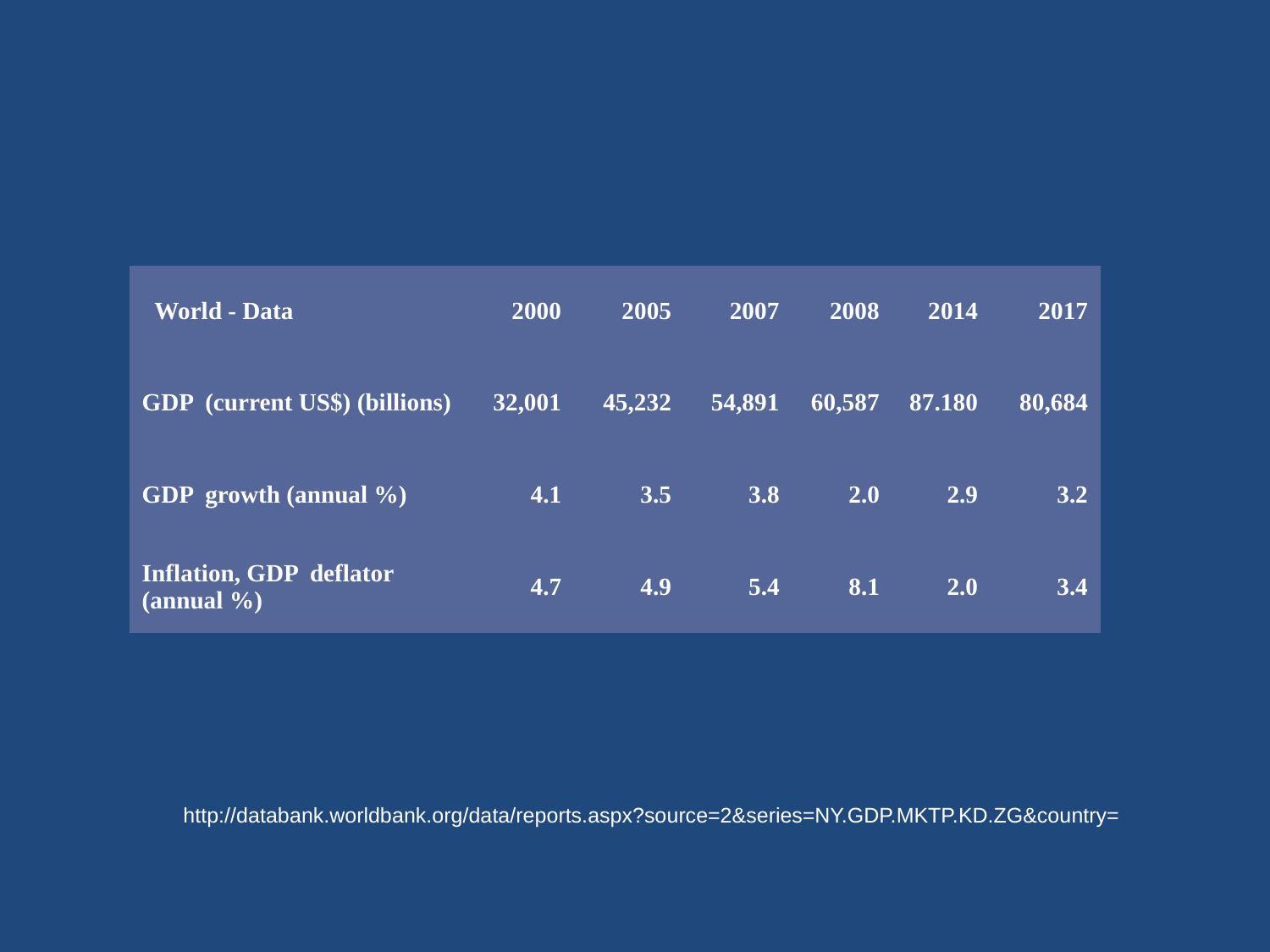

| World - Data | 2000 | 2005 | 2007 | 2008 | 2014 | 2017 |
| --- | --- | --- | --- | --- | --- | --- |
| GDP (current US$) (billions) | 32,001 | 45,232 | 54,891 | 60,587 | 87.180 | 80,684 |
| GDP growth (annual %) | 4.1 | 3.5 | 3.8 | 2.0 | 2.9 | 3.2 |
| Inflation, GDP deflator (annual %) | 4.7 | 4.9 | 5.4 | 8.1 | 2.0 | 3.4 |

http://databank.worldbank.org/data/reports.aspx?source=2&series=NY.GDP.MKTP.KD.ZG&country=